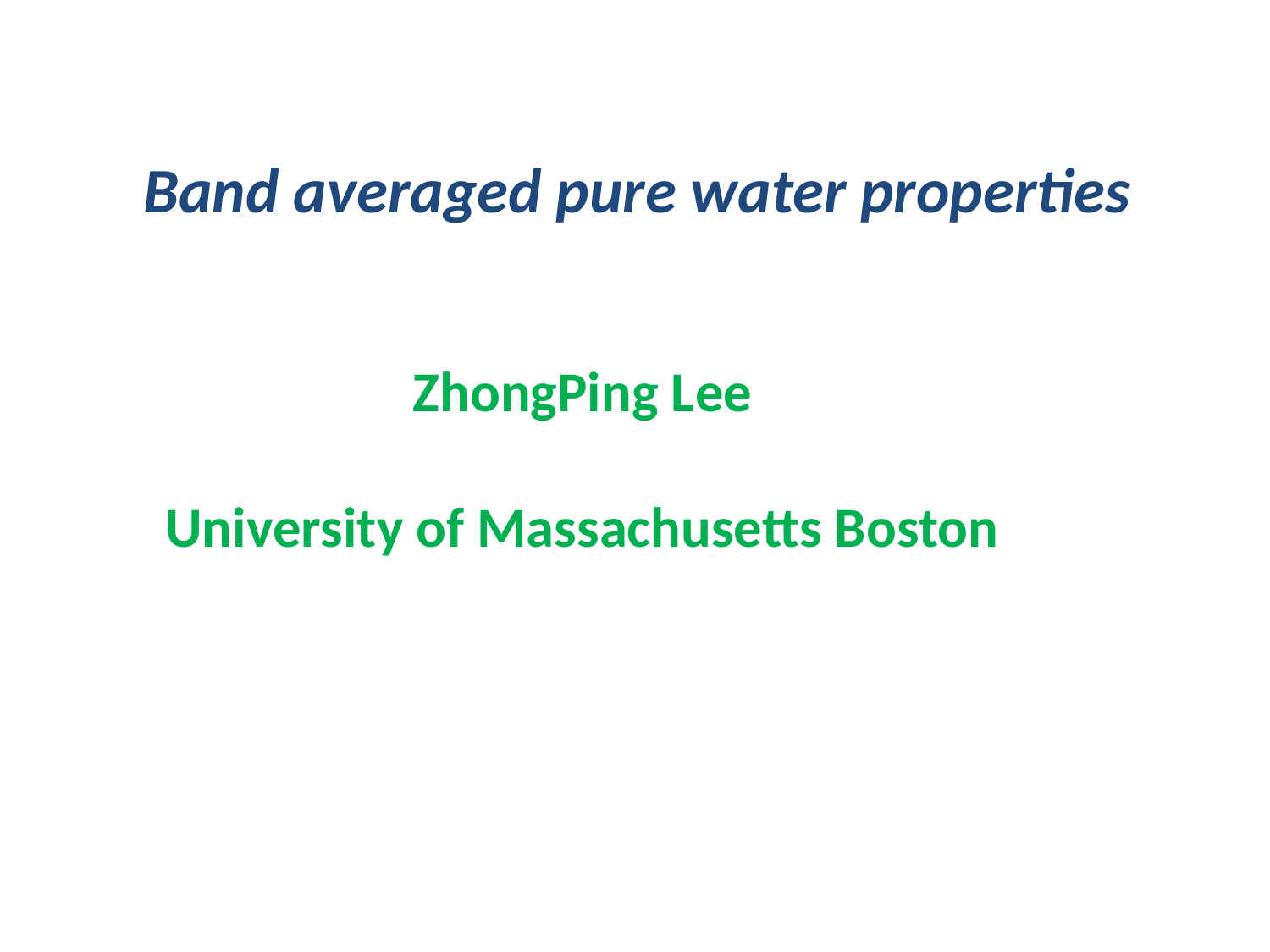

Band averaged pure water properties
ZhongPing Lee

University of Massachusetts Boston